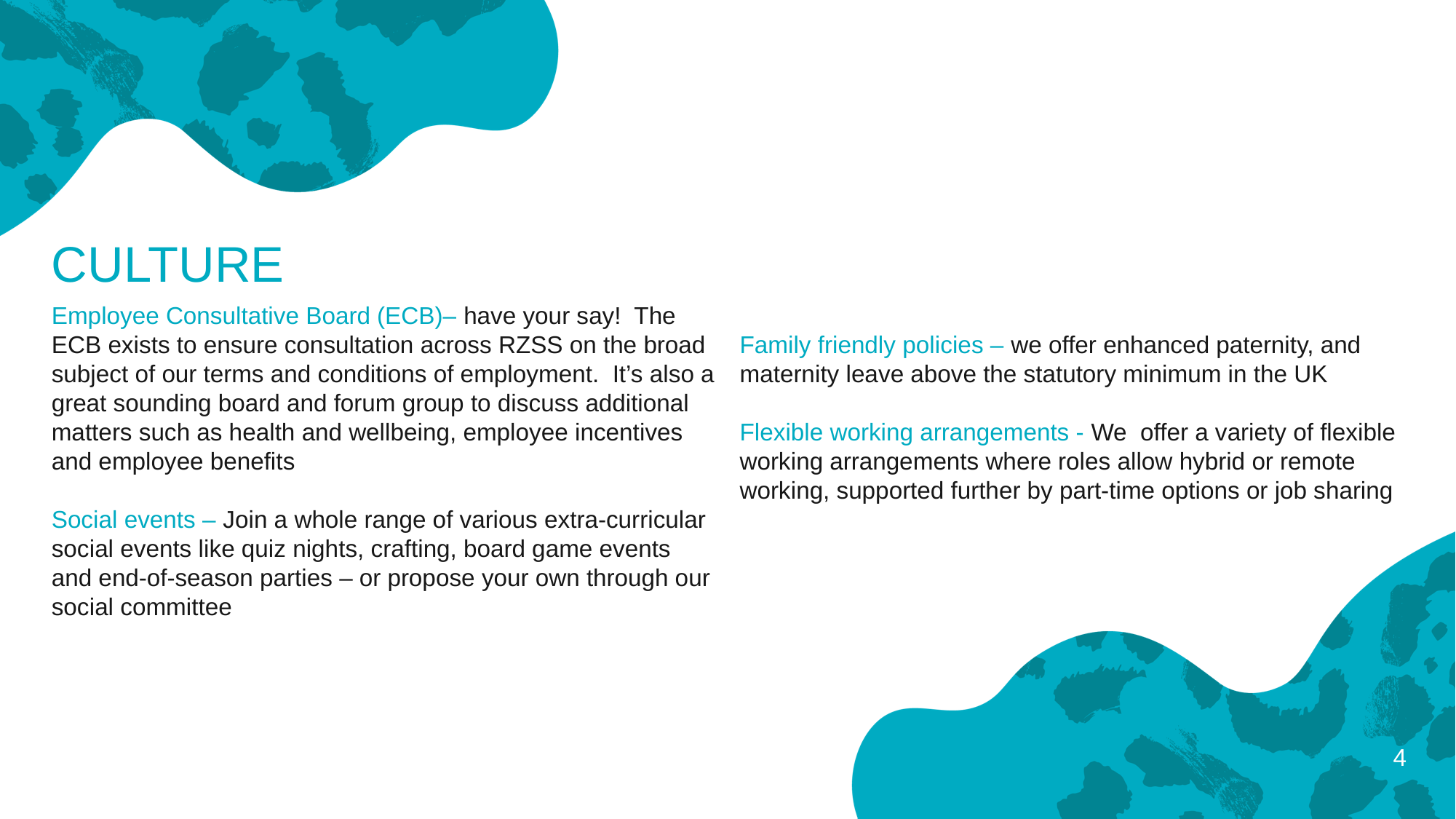

# Culture
Employee Consultative Board (ECB)– have your say!  The ECB exists to ensure consultation across RZSS on the broad subject of our terms and conditions of employment.  It’s also a great sounding board and forum group to discuss additional matters such as health and wellbeing, employee incentives and employee benefits

Social events – Join a whole range of various extra-curricular social events like quiz nights, crafting, board game events and end-of-season parties – or propose your own through our social committee

Family friendly policies – we offer enhanced paternity, and maternity leave above the statutory minimum in the UK

Flexible working arrangements - We  offer a variety of flexible working arrangements where roles allow hybrid or remote working, supported further by part-time options or job sharing

4